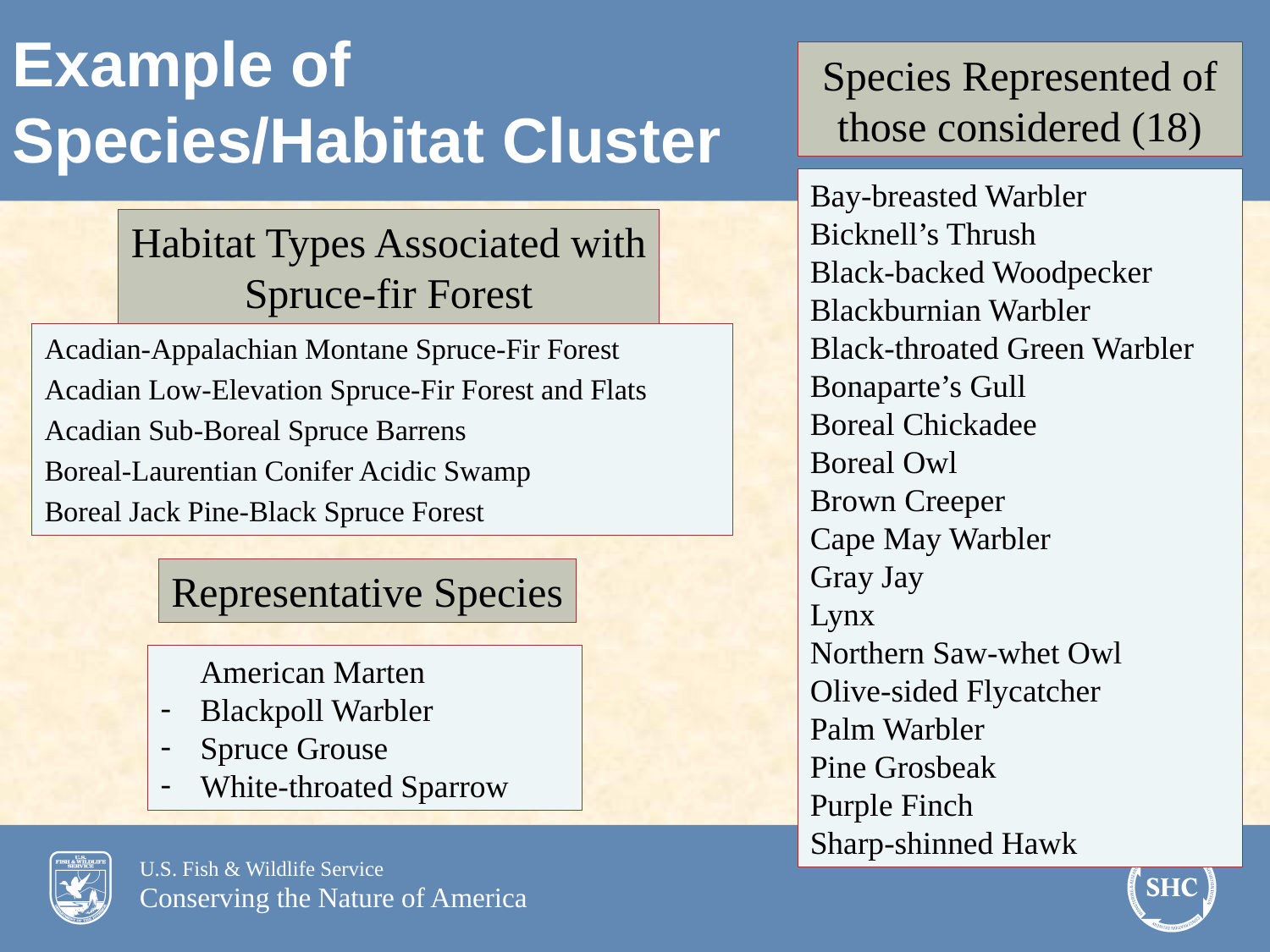

# Example of Species/Habitat Cluster
Species Represented of those considered (18)
Bay-breasted Warbler
Bicknell’s Thrush
Black-backed Woodpecker
Blackburnian Warbler
Black-throated Green Warbler
Bonaparte’s Gull
Boreal Chickadee
Boreal Owl
Brown Creeper
Cape May Warbler
Gray Jay
Lynx
Northern Saw-whet Owl
Olive-sided Flycatcher
Palm Warbler
Pine Grosbeak
Purple Finch
Sharp-shinned Hawk
Habitat Types Associated with
Spruce-fir Forest
Acadian-Appalachian Montane Spruce-Fir Forest
Acadian Low-Elevation Spruce-Fir Forest and Flats
Acadian Sub-Boreal Spruce Barrens
Boreal-Laurentian Conifer Acidic Swamp
Boreal Jack Pine-Black Spruce Forest

Representative Species
American Marten
Blackpoll Warbler
Spruce Grouse
White-throated Sparrow